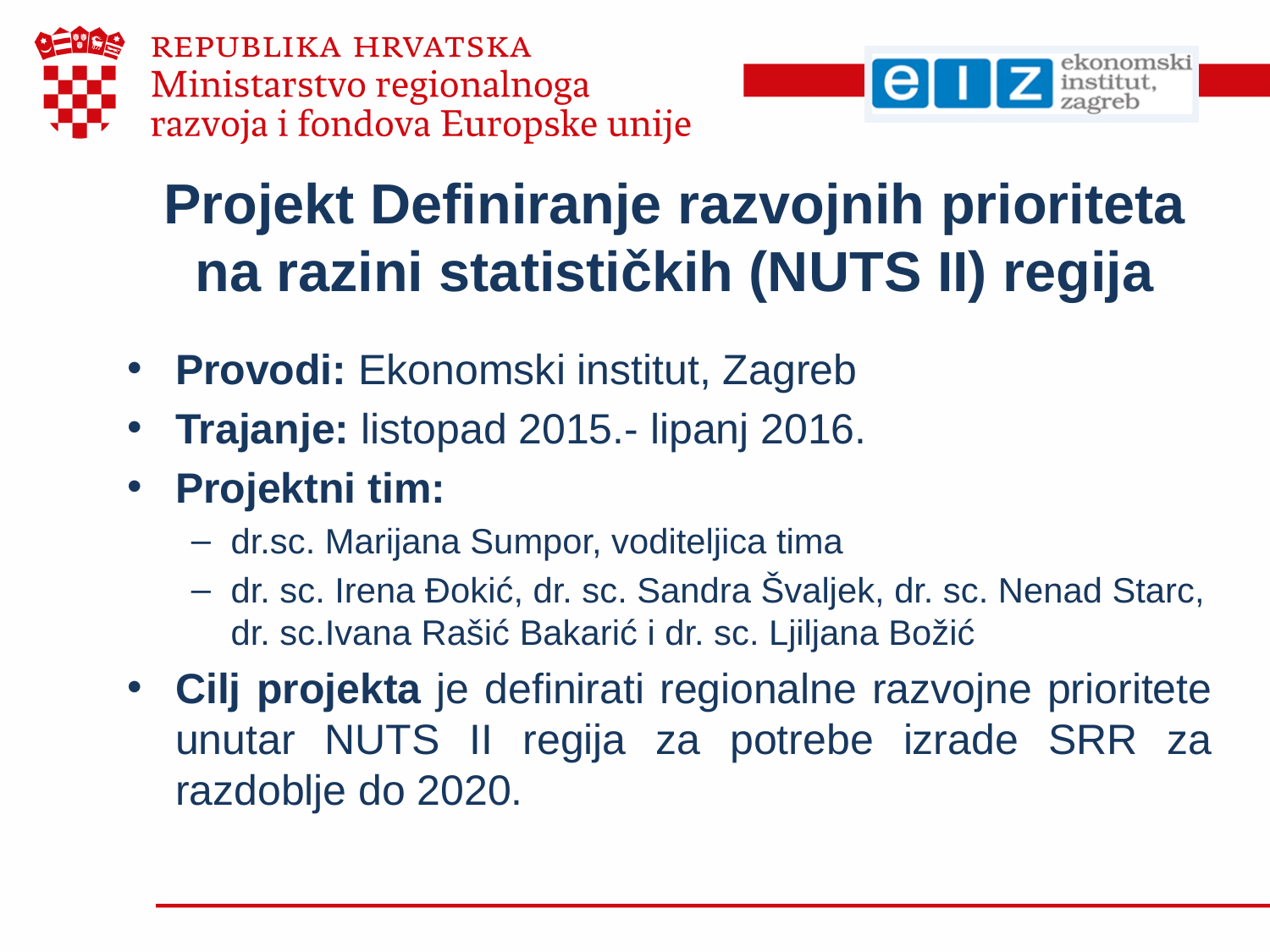

# Projekt Definiranje razvojnih prioriteta na razini statističkih (NUTS II) regija
Provodi: Ekonomski institut, Zagreb
Trajanje: listopad 2015.- lipanj 2016.
Projektni tim:
dr.sc. Marijana Sumpor, voditeljica tima
dr. sc. Irena Đokić, dr. sc. Sandra Švaljek, dr. sc. Nenad Starc, dr. sc.Ivana Rašić Bakarić i dr. sc. Ljiljana Božić
Cilj projekta je definirati regionalne razvojne prioritete unutar NUTS II regija za potrebe izrade SRR za razdoblje do 2020.